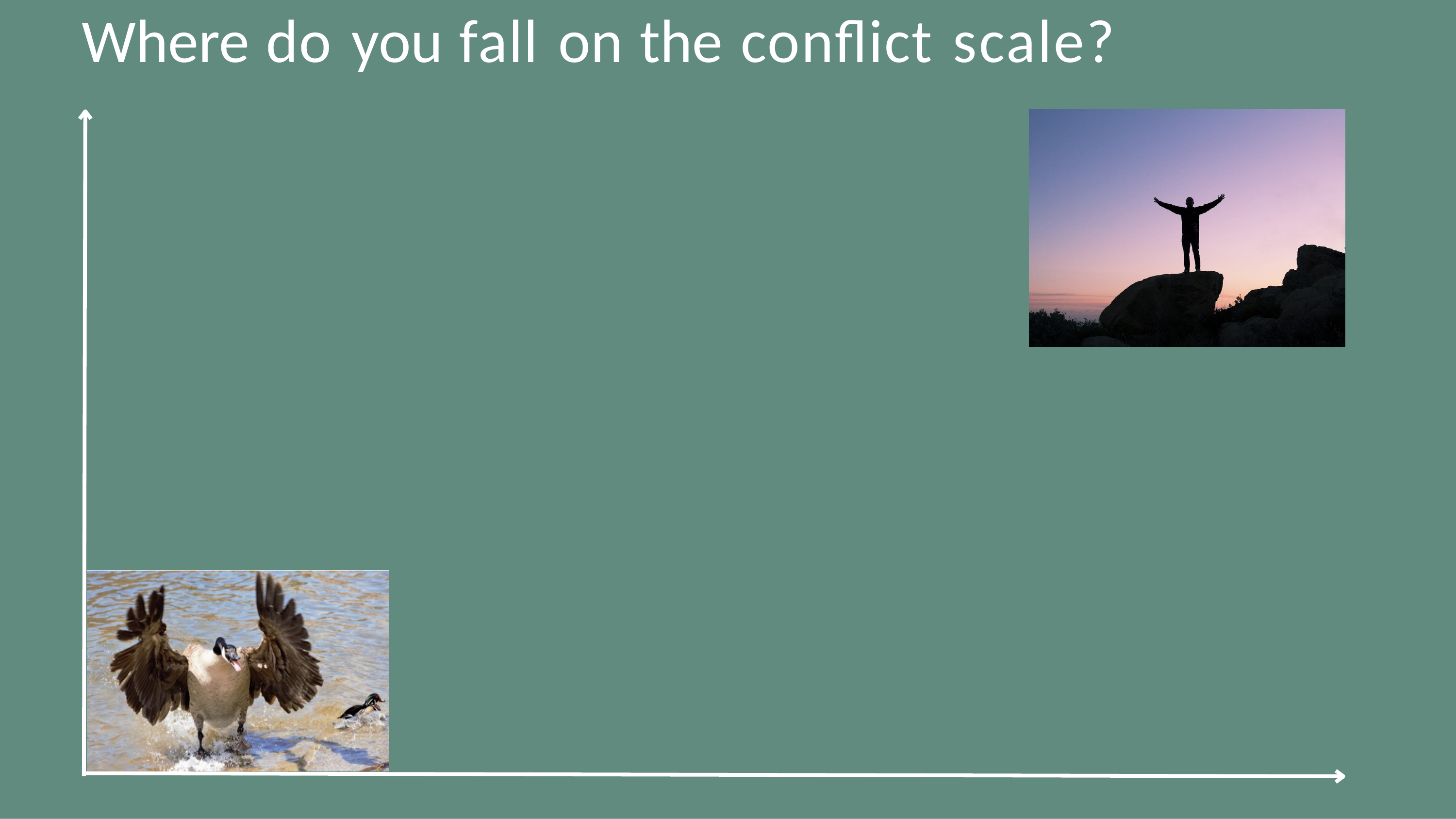

# Where do you fall on the conflict scale?